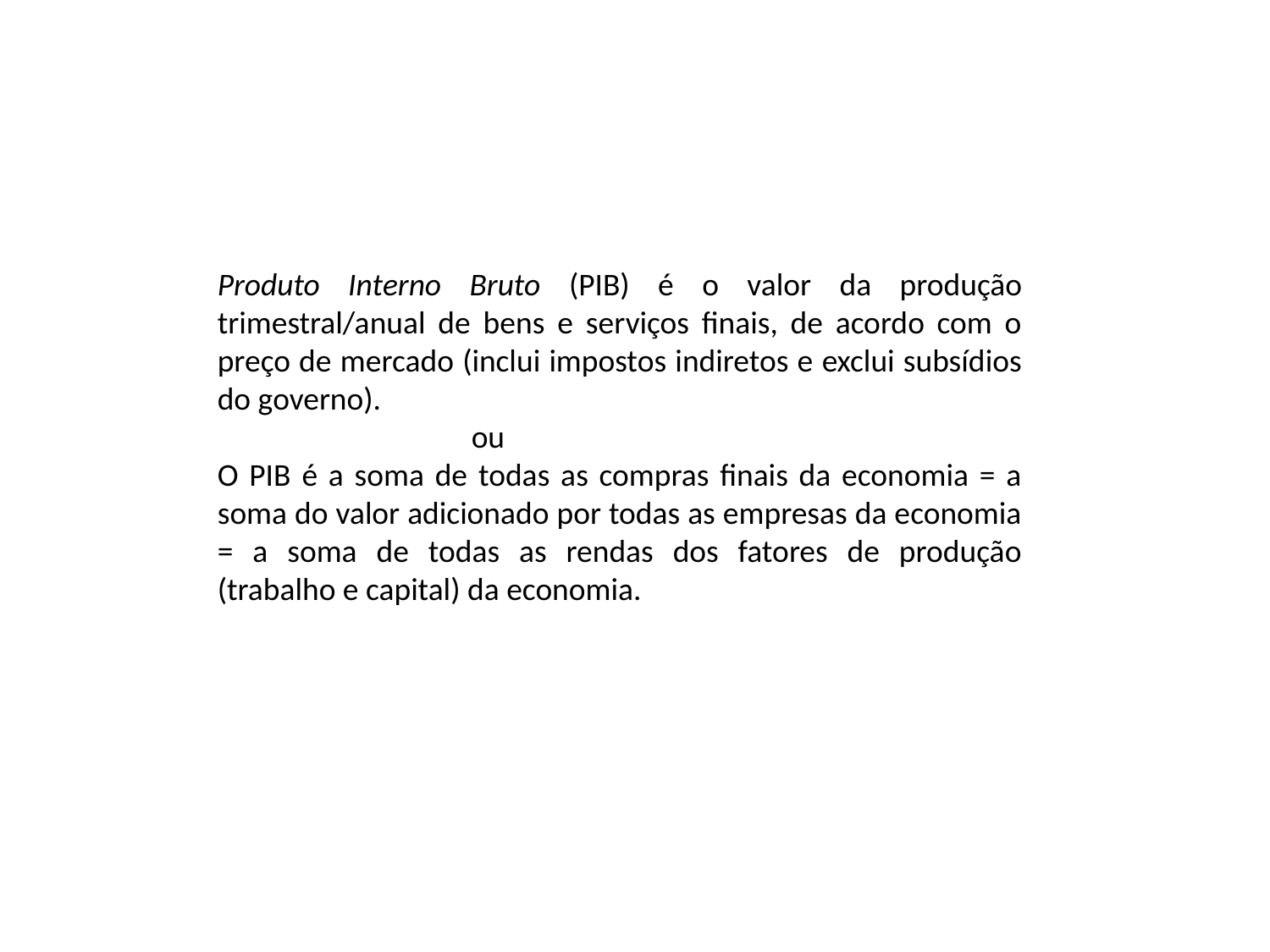

Produto Interno Bruto (PIB) é o valor da produção trimestral/anual de bens e serviços finais, de acordo com o preço de mercado (inclui impostos indiretos e exclui subsídios do governo).
		ou
O PIB é a soma de todas as compras finais da economia = a soma do valor adicionado por todas as empresas da economia = a soma de todas as rendas dos fatores de produção (trabalho e capital) da economia.